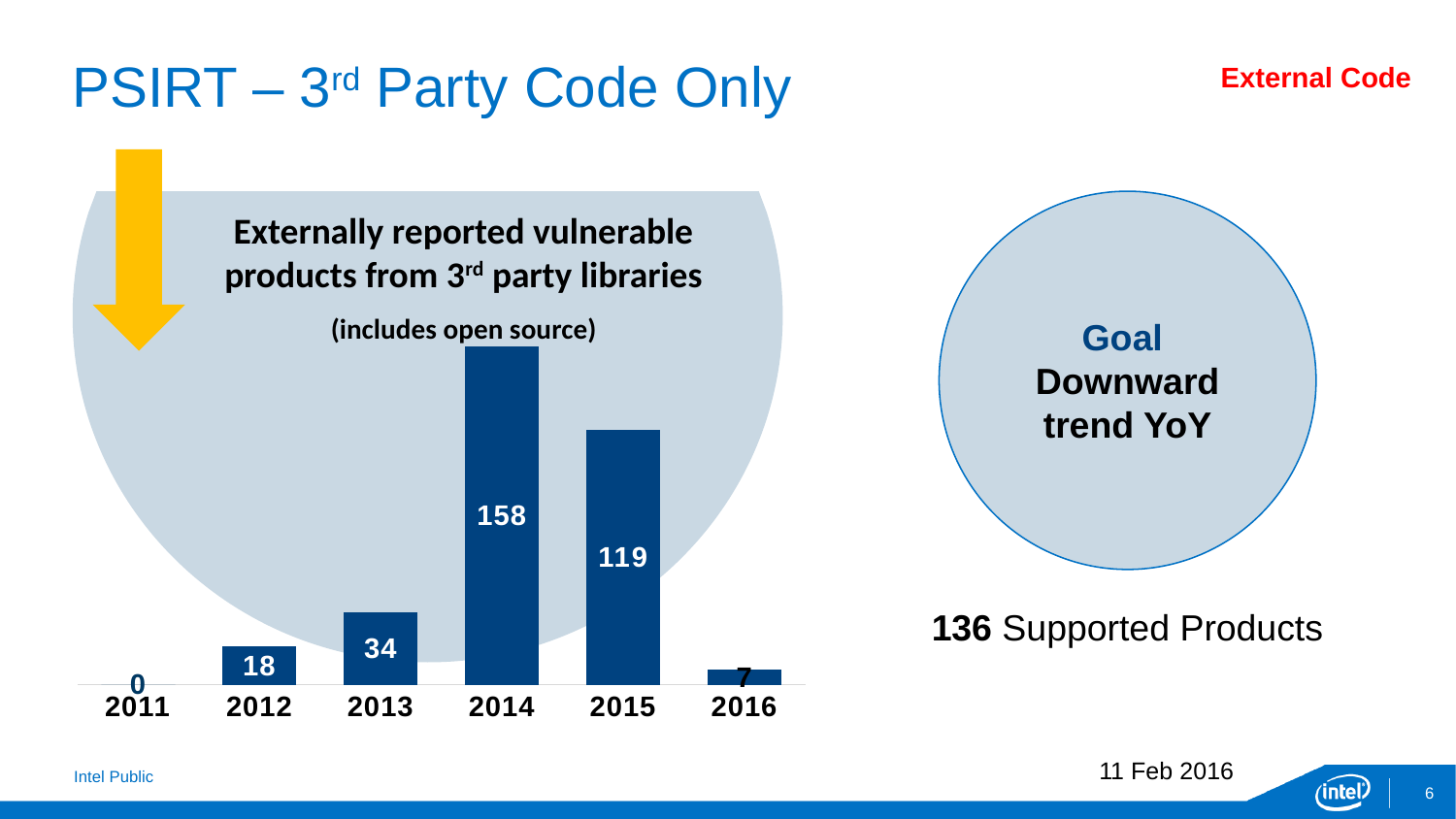

# PSIRT – 3rd Party Code Only
External Code

Goal
Downward trend YoY
Externally reported vulnerable products from 3rd party libraries
(includes open source)

### Chart

| Category | Series 1 |
|---|---|
| 2011 | 0.0 |
| 2012 | 18.0 |
| 2013 | 34.0 |
| 2014 | 158.0 |
| 2015 | 119.0 |
| 2016 | 7.0 |
136 Supported Products
11 Feb 2016
6